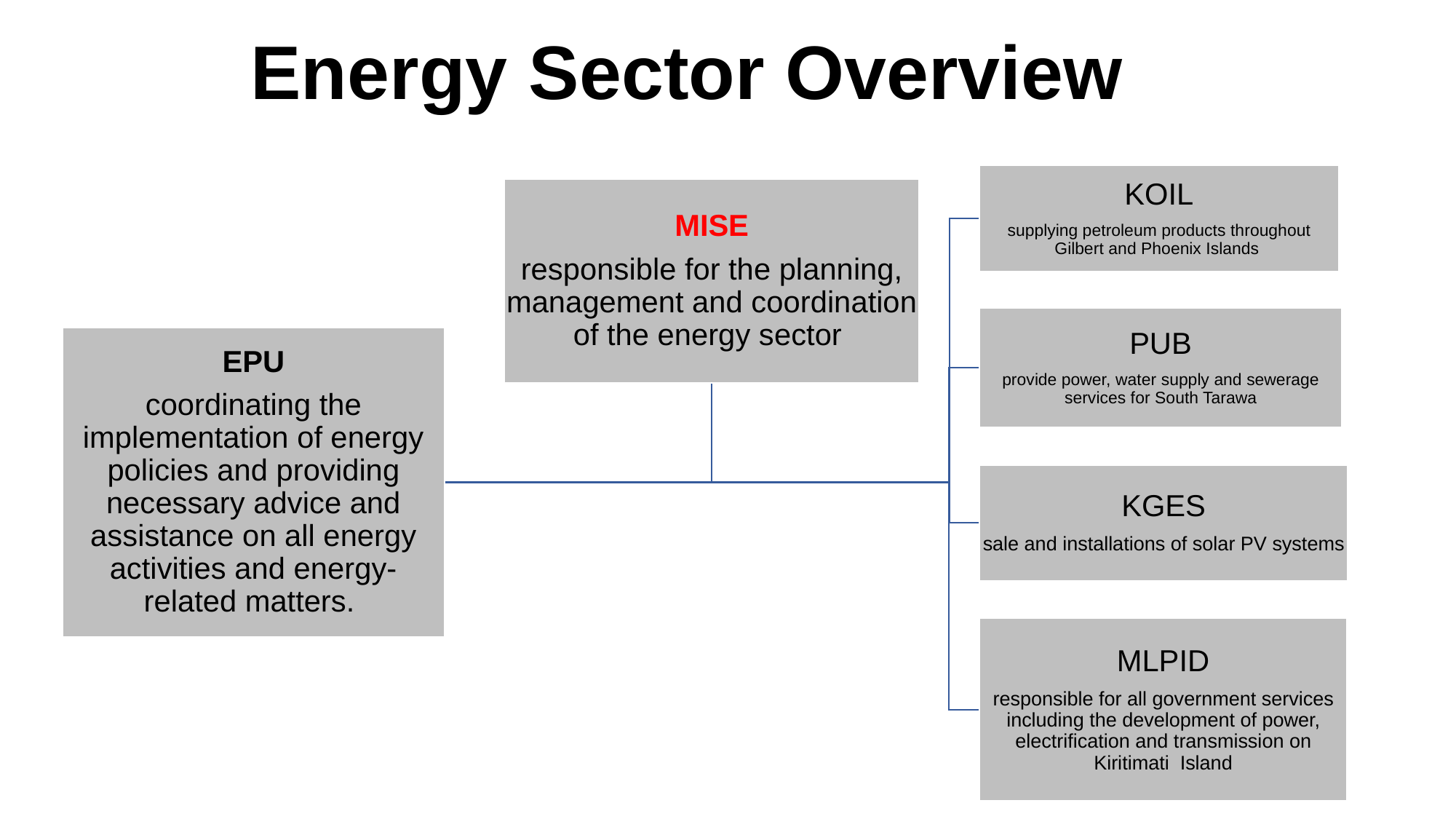

# Energy Sector Overview
EPU
coordinating the implementation of energy policies and providing necessary advice and assistance on all energy activities and energy-related matters.
KOIL
supplying petroleum products throughout Gilbert and Phoenix Islands
PUB
provide power, water supply and sewerage services for South Tarawa
KGES
sale and installations of solar PV systems
MLPID
responsible for all government services including the development of power, electrification and transmission on Kiritimati  Island
MISE
responsible for the planning, management and coordination of the energy sector